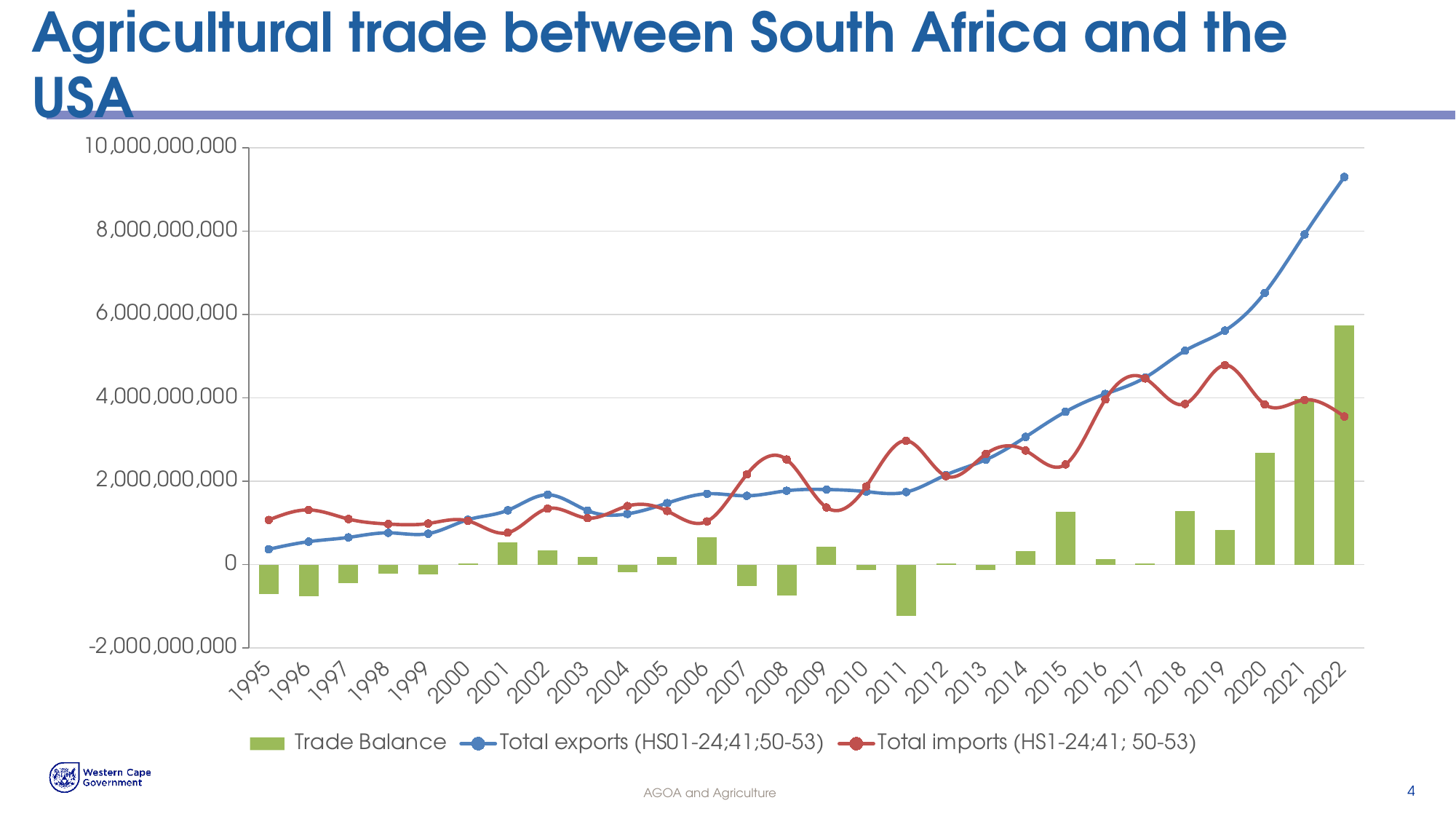

# Agricultural trade between South Africa and the USA

### Chart

| Category |  Trade Balance | Total exports (HS01-24;41;50-53) | Total imports (HS1-24;41; 50-53) |
|---|---|---|---|
| 1995 | -703139948.0 | 367782211.0 | 1070922159.0 |
| 1996 | -760922448.0 | 550034521.0 | 1310956969.0 |
| 1997 | -440446614.0 | 651473570.0 | 1091920184.0 |
| 1998 | -210646887.0 | 761384099.0 | 972030986.0 |
| 1999 | -243710612.0 | 741311737.0 | 985022349.0 |
| 2000 | 28104169.0 | 1076047296.0 | 1047943127.0 |
| 2001 | 537744819.0 | 1302166741.0 | 764421922.0 |
| 2002 | 332828548.0 | 1675427522.0 | 1342598974.0 |
| 2003 | 179782429.0 | 1293379267.0 | 1113596838.0 |
| 2004 | -188335909.0 | 1215365210.0 | 1403701119.0 |
| 2005 | 187191397.0 | 1473472501.0 | 1286281104.0 |
| 2006 | 662713949.0 | 1698746487.0 | 1036032538.0 |
| 2007 | -512210849.0 | 1649583992.0 | 2161794841.0 |
| 2008 | -749922515.0 | 1770574770.0 | 2520497285.0 |
| 2009 | 430457119.0 | 1801276508.0 | 1370819389.0 |
| 2010 | -124913380.0 | 1749932689.0 | 1874846069.0 |
| 2011 | -1231403730.0 | 1739530052.0 | 2970933782.0 |
| 2012 | 28710133.0 | 2151137242.0 | 2122427109.0 |
| 2013 | -136988353.0 | 2515574637.0 | 2652562990.0 |
| 2014 | 327914222.0 | 3063748560.0 | 2735834338.0 |
| 2015 | 1264619730.0 | 3667856349.0 | 2403236619.0 |
| 2016 | 132518036.0 | 4094580141.0 | 3962062105.0 |
| 2017 | 21112590.0 | 4487658717.0 | 4466546127.0 |
| 2018 | 1277775176.0 | 5131559628.0 | 3853784452.0 |
| 2019 | 830330306.0 | 5614828543.0 | 4784498237.0 |
| 2020 | 2674169861.0 | 6517538537.0 | 3843368676.0 |
| 2021 | 3969741116.0 | 7921838592.0 | 3952097476.0 |
| 2022 | 5747451551.0 | 9300890472.0 | 3553438921.0 |
AGOA and Agriculture
4